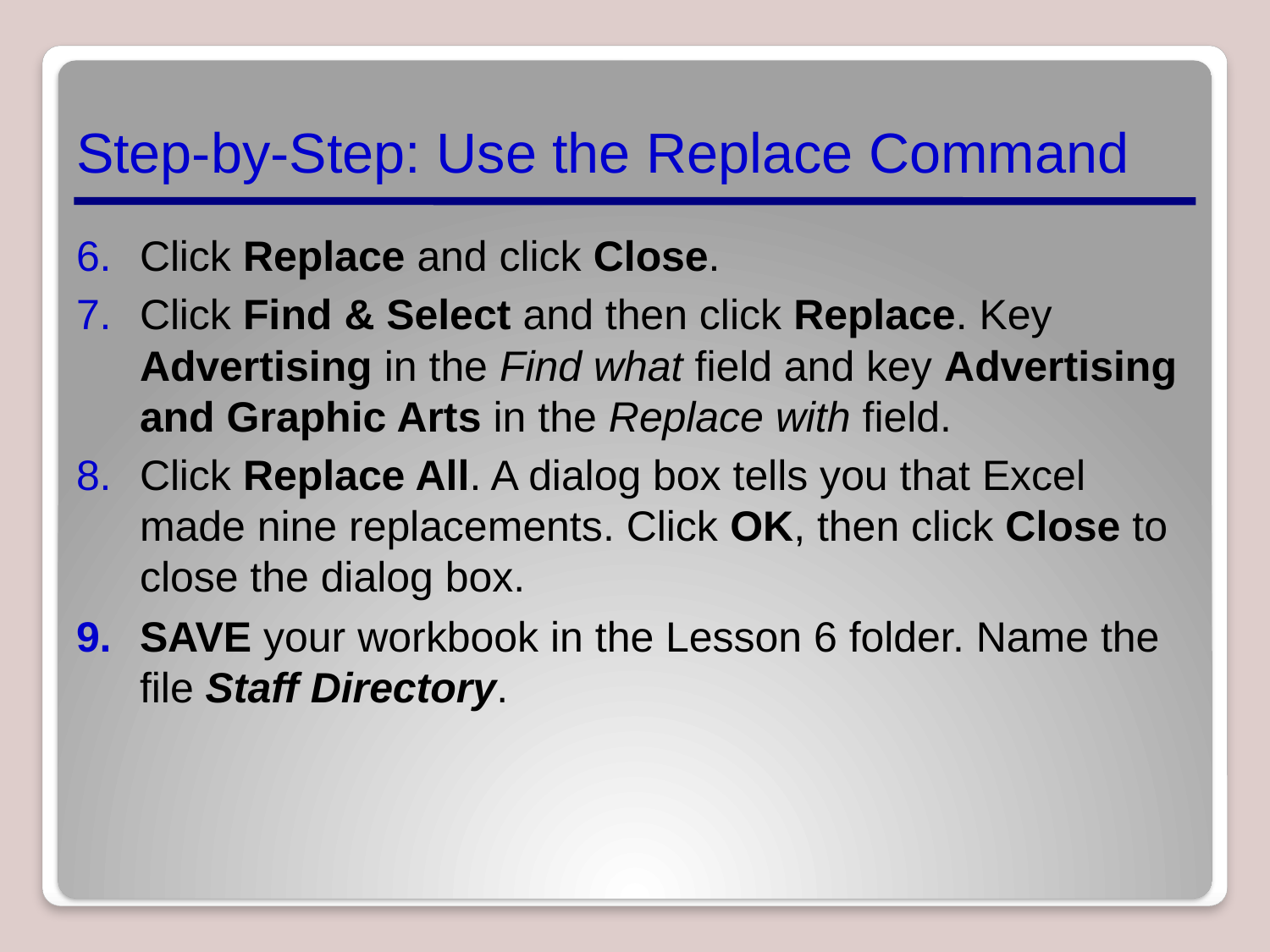

# Step-by-Step: Use the Replace Command
Click Replace and click Close.
Click Find & Select and then click Replace. Key Advertising in the Find what field and key Advertising and Graphic Arts in the Replace with field.
Click Replace All. A dialog box tells you that Excel made nine replacements. Click OK, then click Close to close the dialog box.
SAVE your workbook in the Lesson 6 folder. Name the file Staff Directory.